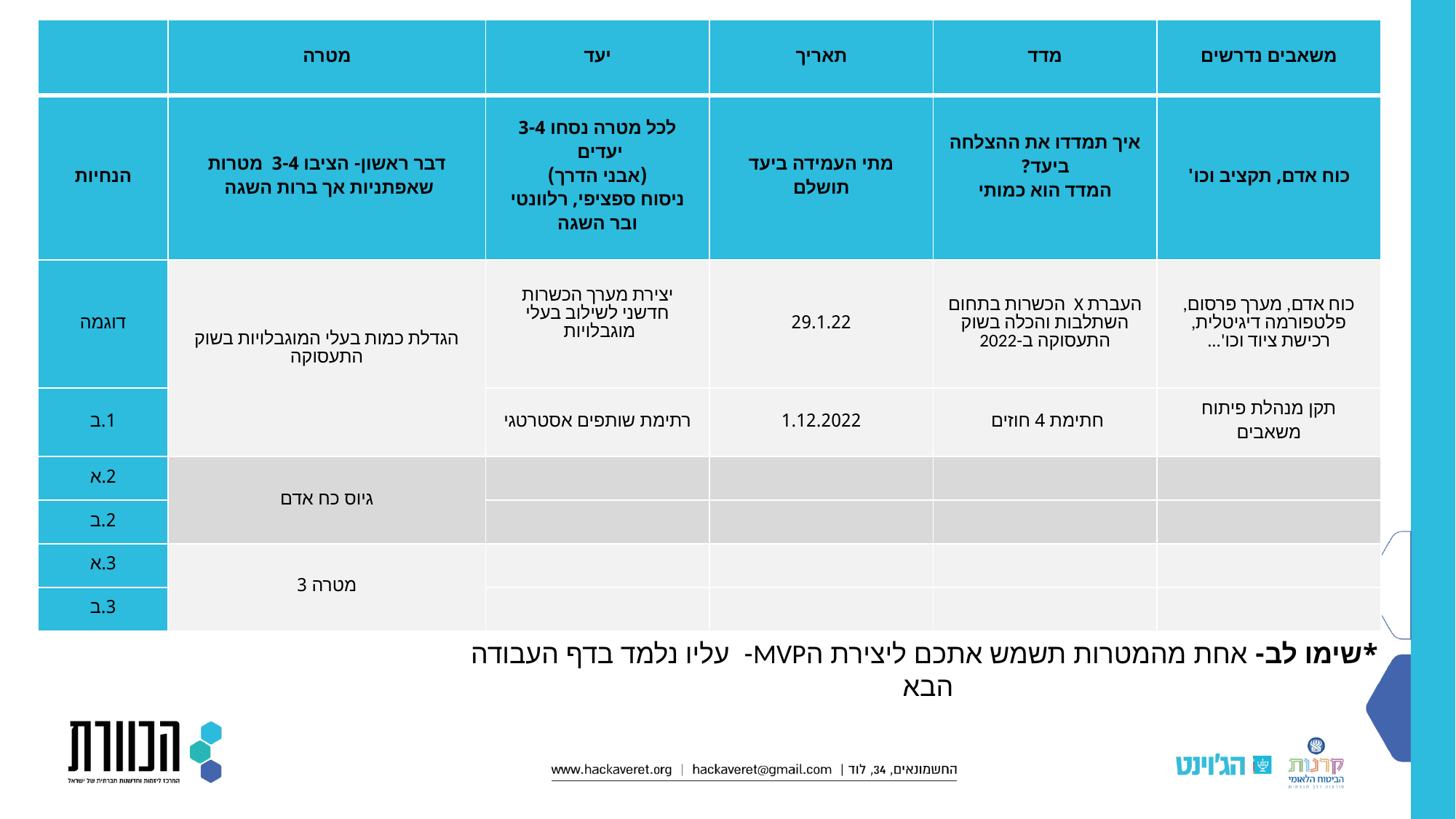

|  | מטרה | יעד | תאריך | מדד | משאבים נדרשים |
| --- | --- | --- | --- | --- | --- |
| הנחיות | דבר ראשון- הציבו 3-4 מטרות שאפתניות אך ברות השגה | לכל מטרה נסחו 3-4 יעדים (אבני הדרך) ניסוח ספציפי, רלוונטי ובר השגה | מתי העמידה ביעד תושלם | איך תמדדו את ההצלחה ביעד? המדד הוא כמותי | כוח אדם, תקציב וכו' |
| דוגמה | הגדלת כמות בעלי המוגבלויות בשוק התעסוקה | יצירת מערך הכשרות חדשני לשילוב בעלי מוגבלויות | 29.1.22 | העברת X הכשרות בתחום השתלבות והכלה בשוק התעסוקה ב-2022 | כוח אדם, מערך פרסום, פלטפורמה דיגיטלית, רכישת ציוד וכו'... |
| 1.ב |  | רתימת שותפים אסטרטגי | 1.12.2022 | חתימת 4 חוזים | תקן מנהלת פיתוח משאבים |
| 2.א | גיוס כח אדם |  |  |  |  |
| 2.ב |  |  |  |  |  |
| 3.א | מטרה 3 |  |  |  |  |
| 3.ב |  |  |  |  |  |
*שימו לב- אחת מהמטרות תשמש אתכם ליצירת הMVP-  עליו נלמד בדף העבודה הבא